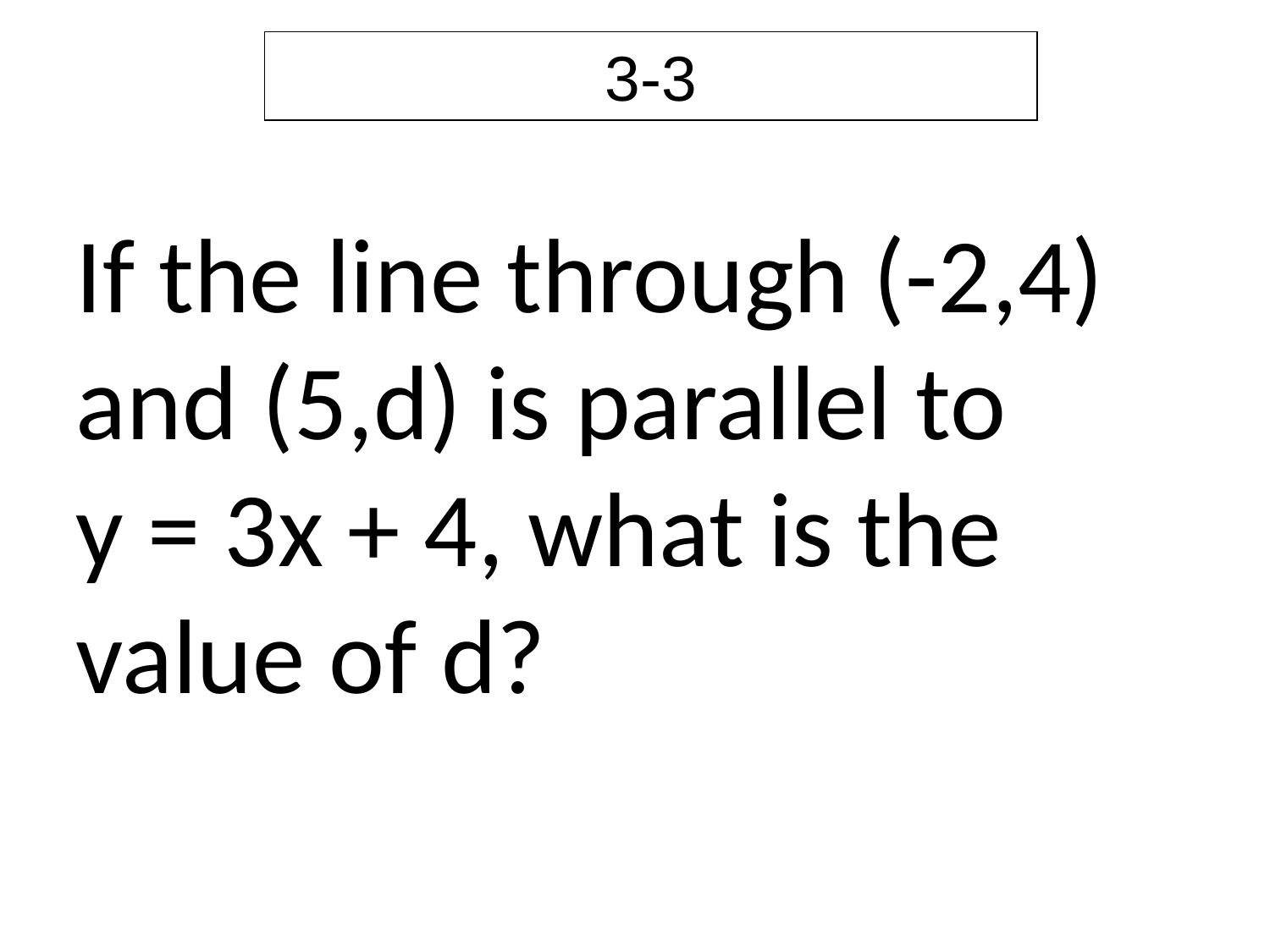

3-3
If the line through (-2,4) and (5,d) is parallel to
y = 3x + 4, what is the value of d?